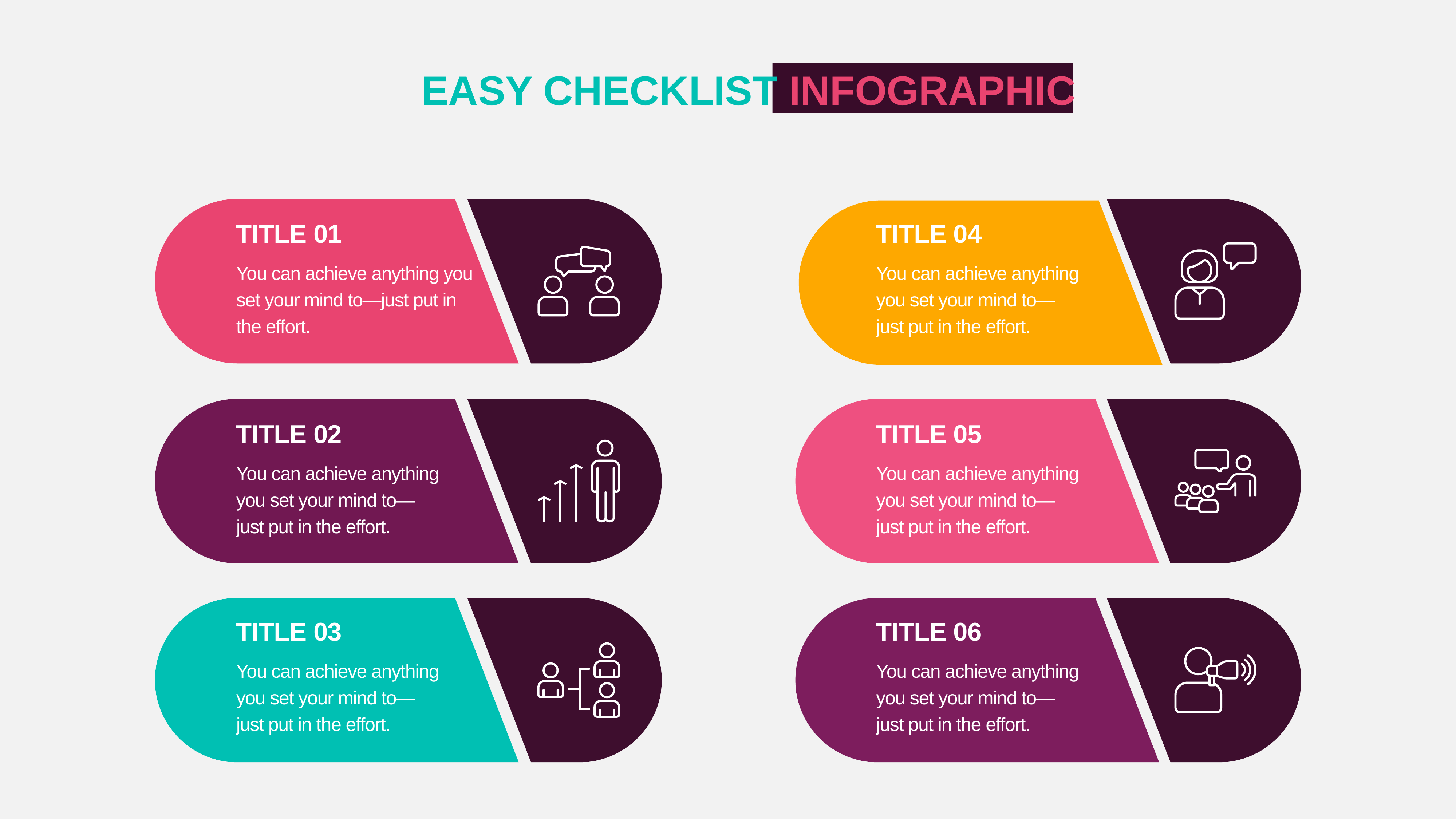

EASY CHECKLIST INFOGRAPHIC

TITLE 01
TITLE 04

You can achieve anything you set your mind to—just put in the effort.
You can achieve anything you set your mind to—just put in the effort.

TITLE 02
TITLE 05

You can achieve anything you set your mind to—just put in the effort.
You can achieve anything you set your mind to—just put in the effort.

TITLE 03
TITLE 06

You can achieve anything you set your mind to—just put in the effort.
You can achieve anything you set your mind to—just put in the effort.